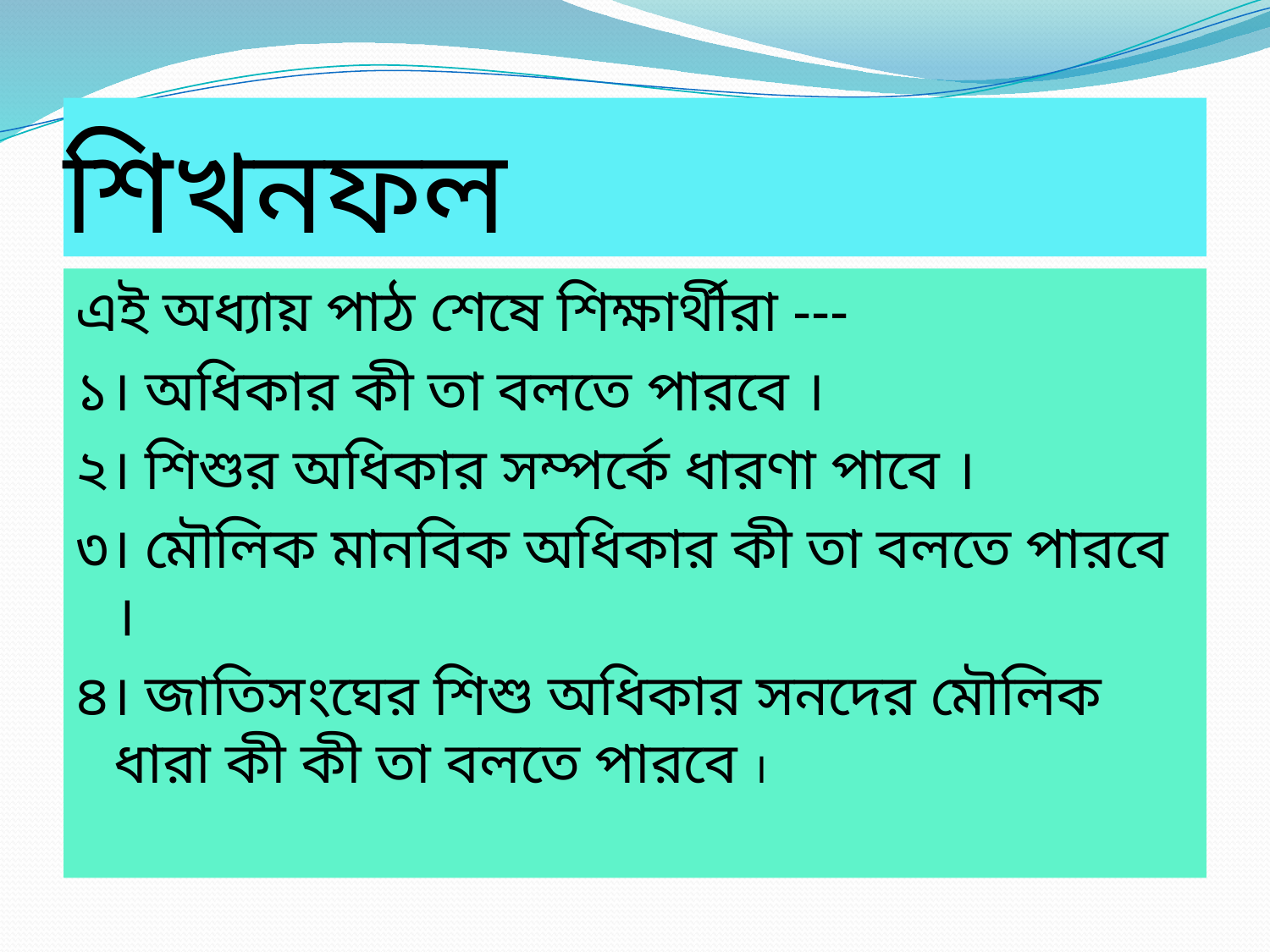

# শিখনফল
এই অধ্যায় পাঠ শেষে শিক্ষার্থীরা ---
১। অধিকার কী তা বলতে পারবে ।
২। শিশুর অধিকার সম্পর্কে ধারণা পাবে ।
৩। মৌলিক মানবিক অধিকার কী তা বলতে পারবে ।
৪। জাতিসংঘের শিশু অধিকার সনদের মৌলিক ধারা কী কী তা বলতে পারবে ।